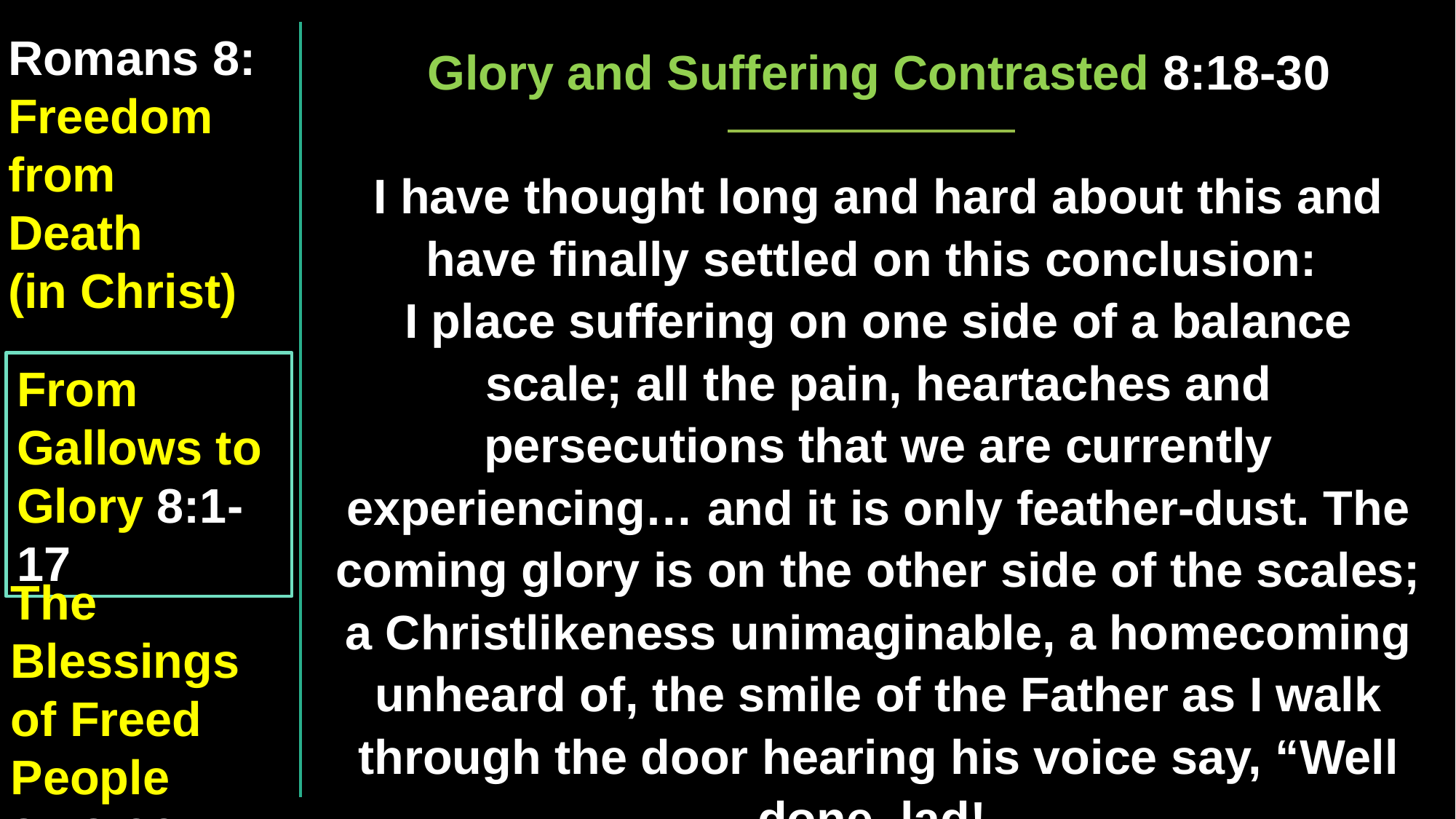

Romans 8:
Freedom from
Death
(in Christ)
Glory and Suffering Contrasted 8:18-30
I have thought long and hard about this and have finally settled on this conclusion:
I place suffering on one side of a balance scale; all the pain, heartaches and persecutions that we are currently experiencing… and it is only feather-dust. The coming glory is on the other side of the scales; a Christlikeness unimaginable, a homecoming unheard of, the smile of the Father as I walk through the door hearing his voice say, “Well done, lad!
Well done, lass!”  A weight of glory! V. 18
From Gallows to Glory 8:1-17
The Blessings of Freed People
8:18-39